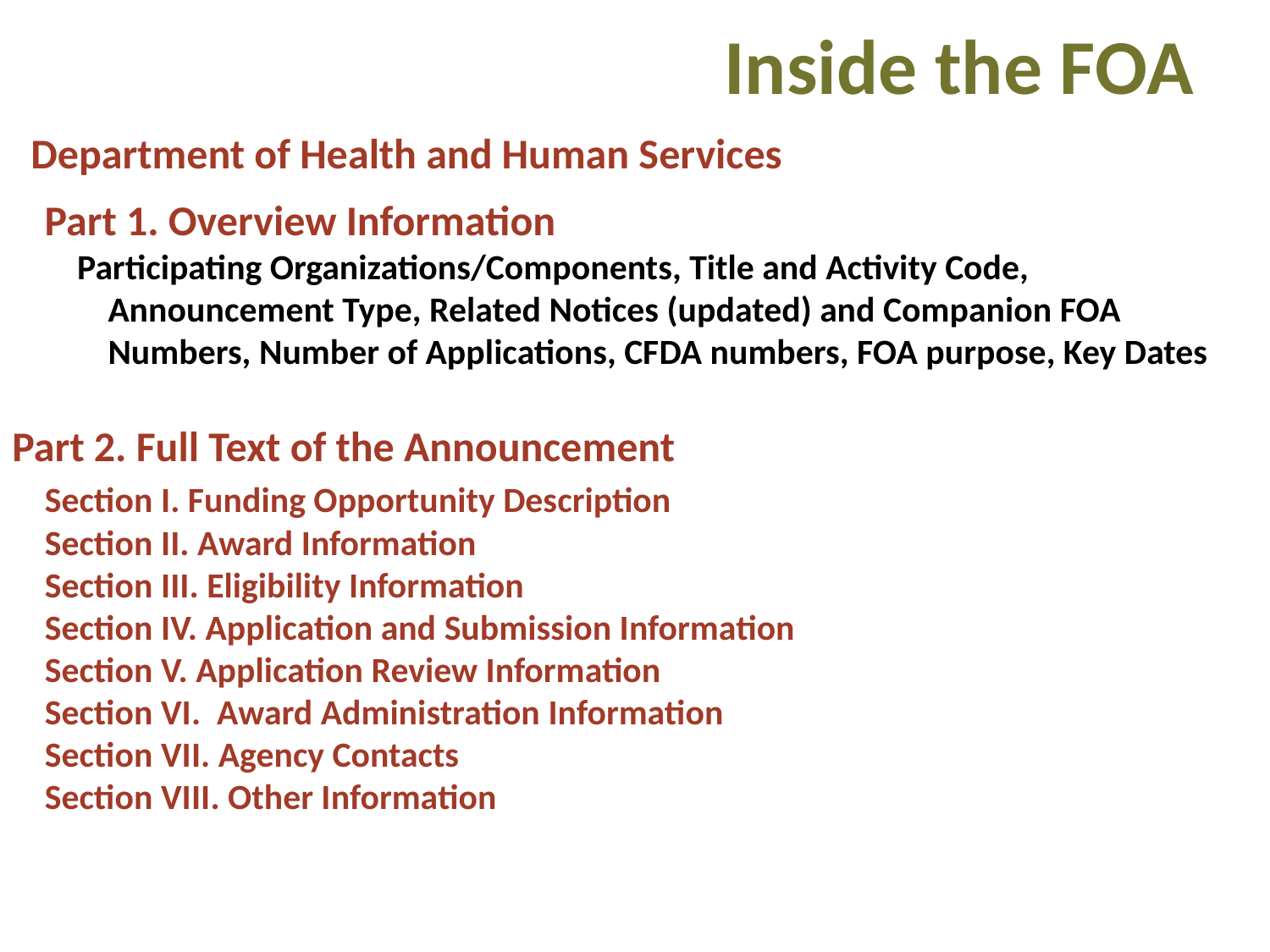

Inside the FOA
Department of Health and Human Services
Part 1. Overview Information
Participating Organizations/Components, Title and Activity Code, Announcement Type, Related Notices (updated) and Companion FOA Numbers, Number of Applications, CFDA numbers, FOA purpose, Key Dates
Part 2. Full Text of the Announcement
	Section I. Funding Opportunity Description
	Section II. Award Information
	Section III. Eligibility Information
	Section IV. Application and Submission Information
	Section V. Application Review Information
	Section VI.  Award Administration Information
	Section VII. Agency Contacts
	Section VIII. Other Information